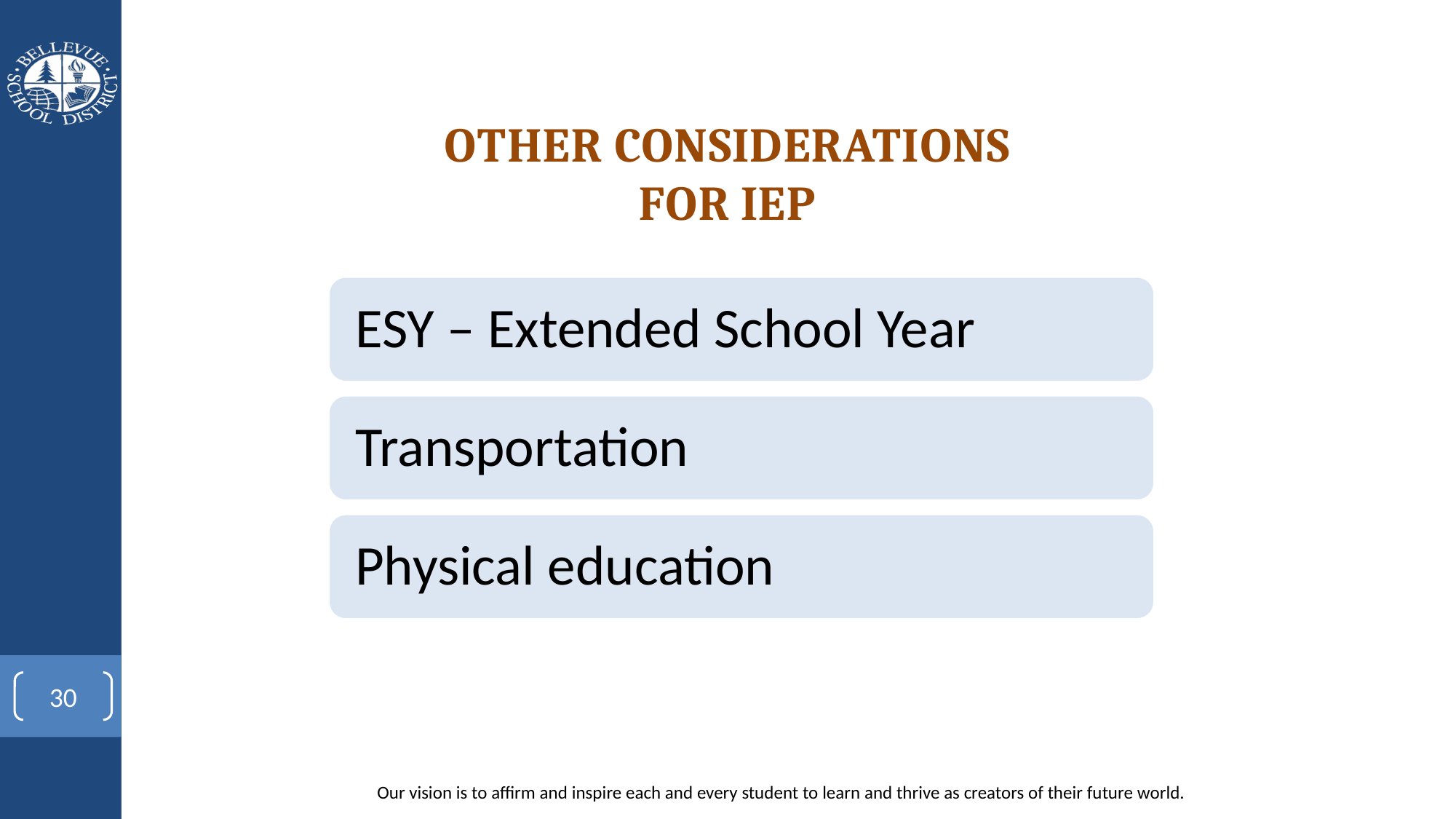

OTHER CONSIDERATIONS FOR IEP

ESY – Extended School Year
Transportation
Physical education
30